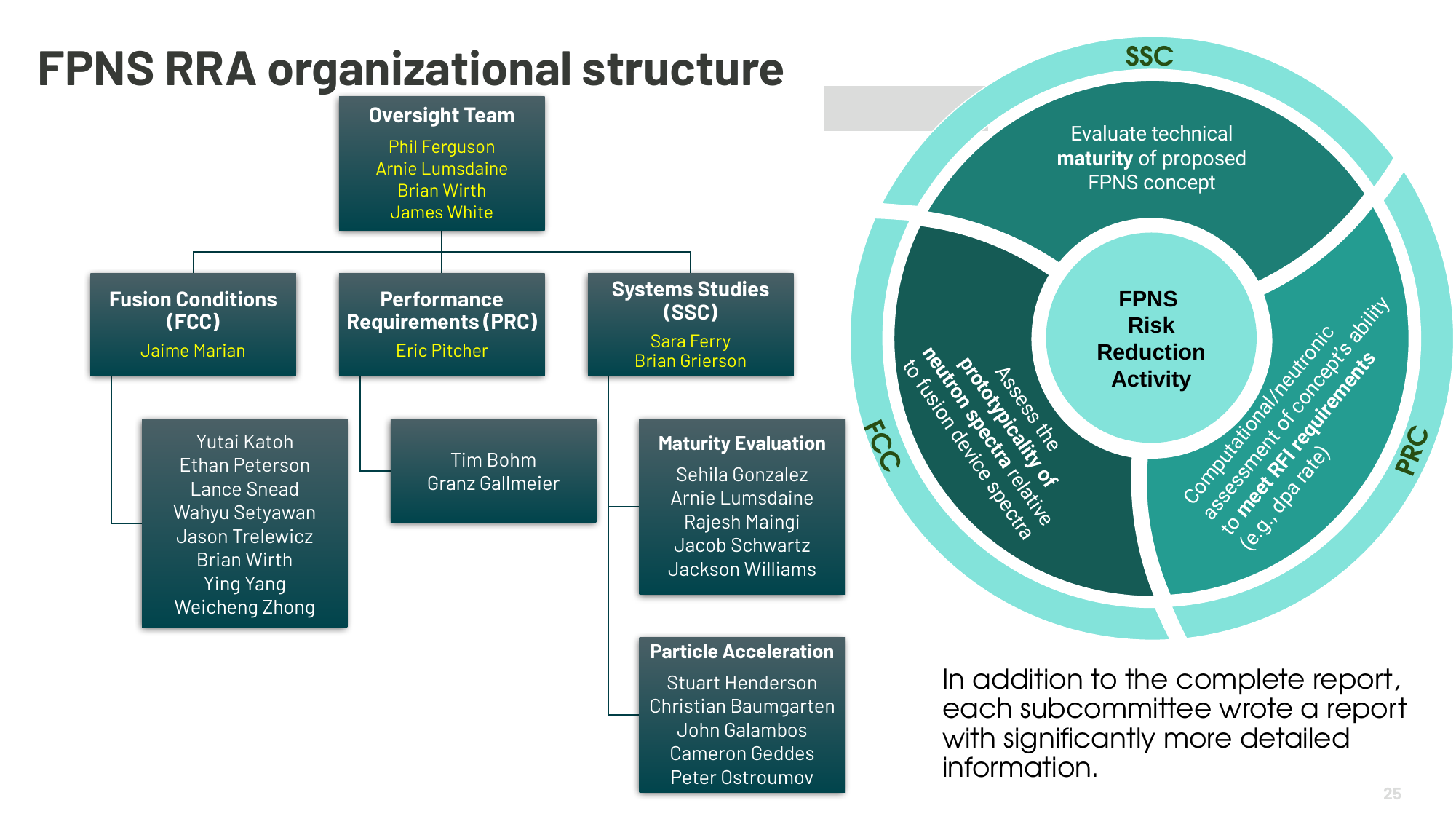

Evaluate technical maturity of proposed FPNS concept
SSC

Computational/neutronic assessment of concept’s ability to meet RFI requirements
(e.g., dpa rate)
FPNS
Risk Reduction Activity

Assess the prototypicality of neutron spectra relative to fusion device spectra
PRC
FCC
# FPNS RRA organizational structure
Oversight Team
Phil Ferguson
Arnie Lumsdaine
Brian Wirth
James White
Fusion Conditions (FCC)
Jaime Marian
Yutai Katoh
Ethan Peterson
Lance Snead
Wahyu Setyawan
Jason Trelewicz
Brian Wirth
Ying Yang
Weicheng Zhong
Performance Requirements (PRC)
Eric Pitcher
Tim Bohm
Granz Gallmeier
Systems Studies (SSC)
Sara Ferry
Brian Grierson
Maturity Evaluation
Sehila Gonzalez
Arnie Lumsdaine
Rajesh Maingi
Jacob Schwartz
Jackson Williams
Particle Acceleration
Stuart Henderson
Christian Baumgarten
John Galambos
Cameron Geddes
Peter Ostroumov
In addition to the complete report, each subcommittee wrote a report with significantly more detailed information.